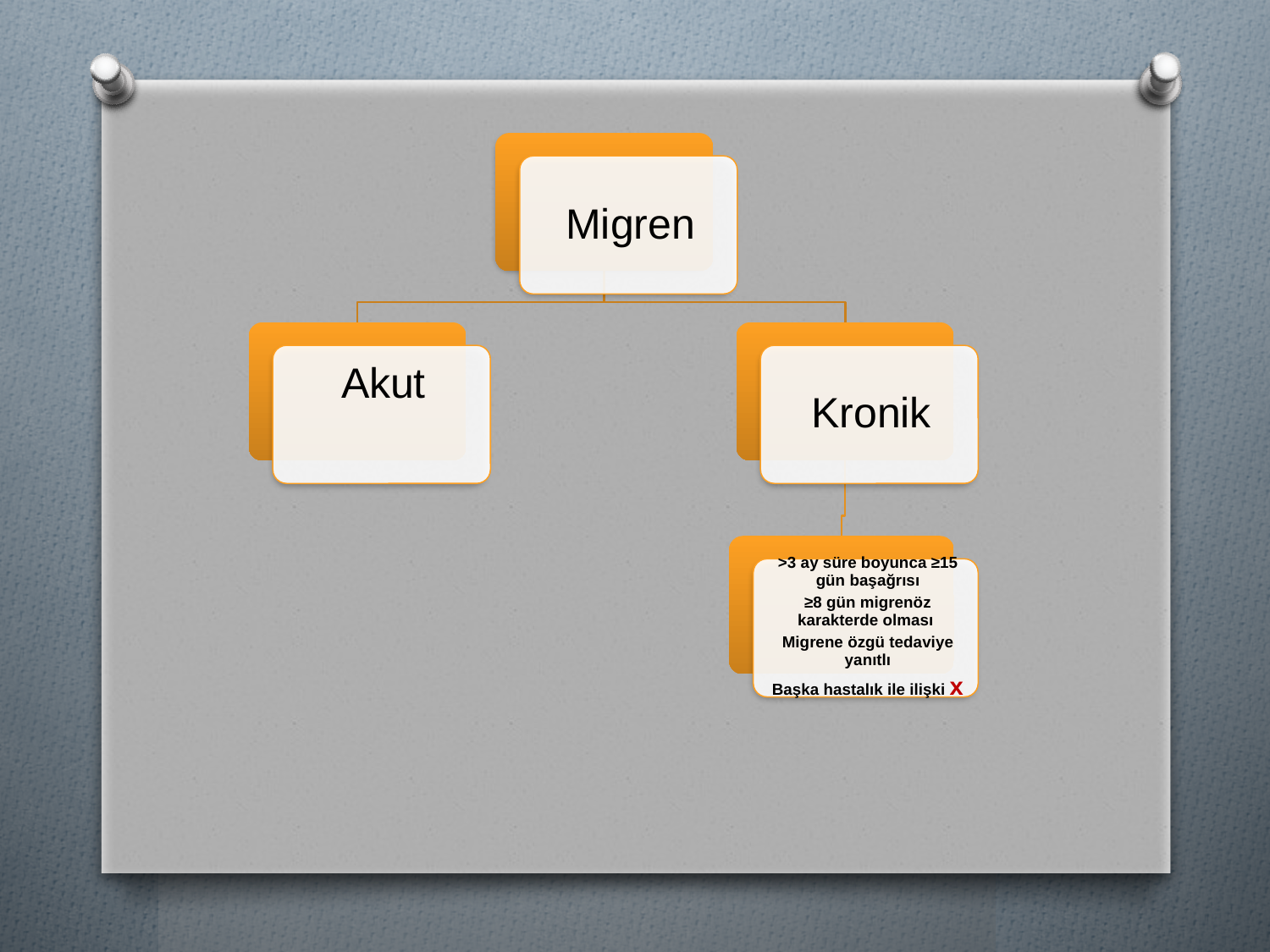

Migren
Akut

Kronik
>3 ay süre boyunca ≥15 gün başağrısı
≥8 gün migrenöz karakterde olması
Migrene özgü tedaviye yanıtlı
Başka hastalık ile ilişki x